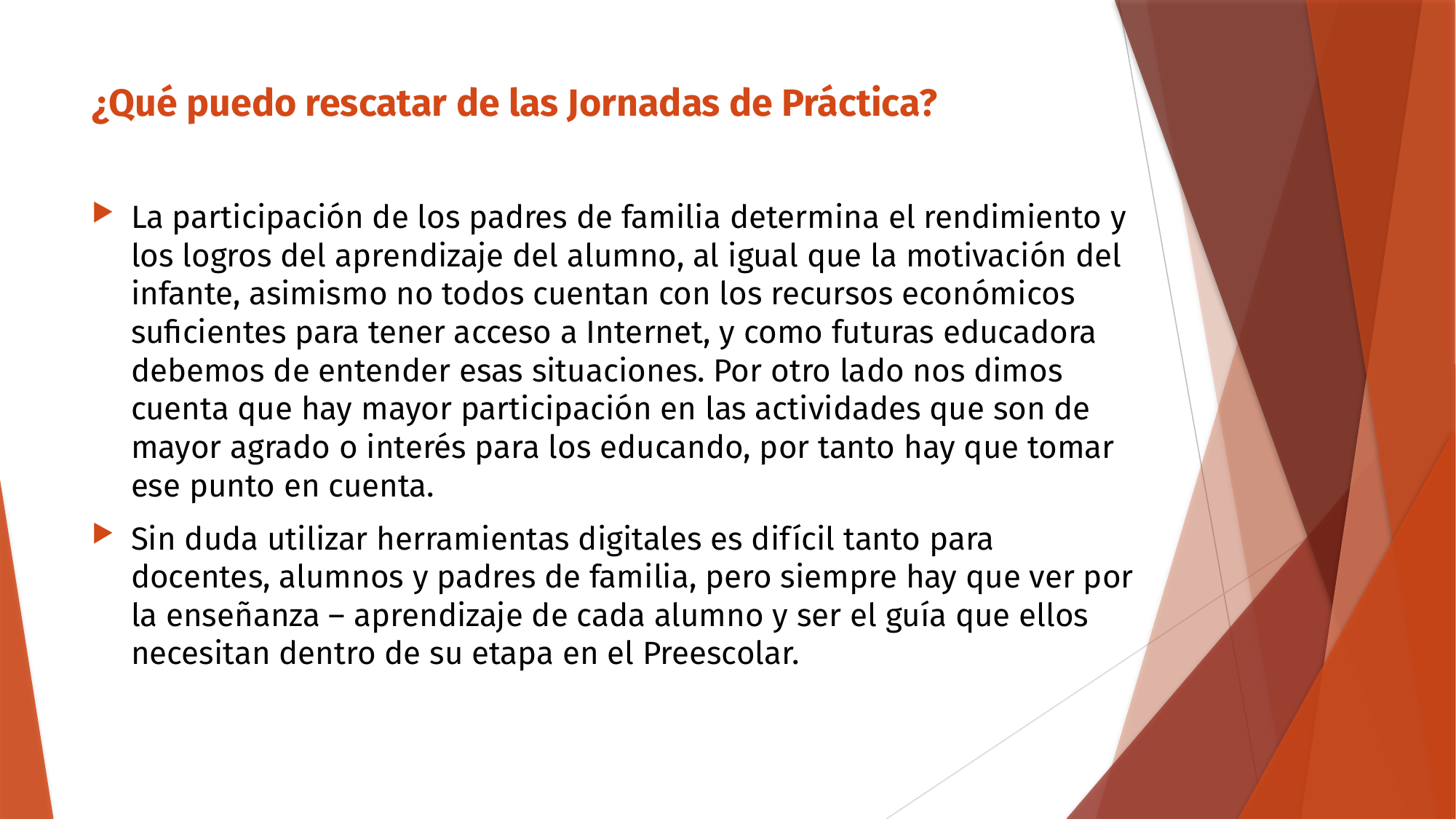

# ¿Qué puedo rescatar de las Jornadas de Práctica?
La participación de los padres de familia determina el rendimiento y los logros del aprendizaje del alumno, al igual que la motivación del infante, asimismo no todos cuentan con los recursos económicos suficientes para tener acceso a Internet, y como futuras educadora debemos de entender esas situaciones. Por otro lado nos dimos cuenta que hay mayor participación en las actividades que son de mayor agrado o interés para los educando, por tanto hay que tomar ese punto en cuenta.
Sin duda utilizar herramientas digitales es difícil tanto para docentes, alumnos y padres de familia, pero siempre hay que ver por la enseñanza – aprendizaje de cada alumno y ser el guía que ellos necesitan dentro de su etapa en el Preescolar.